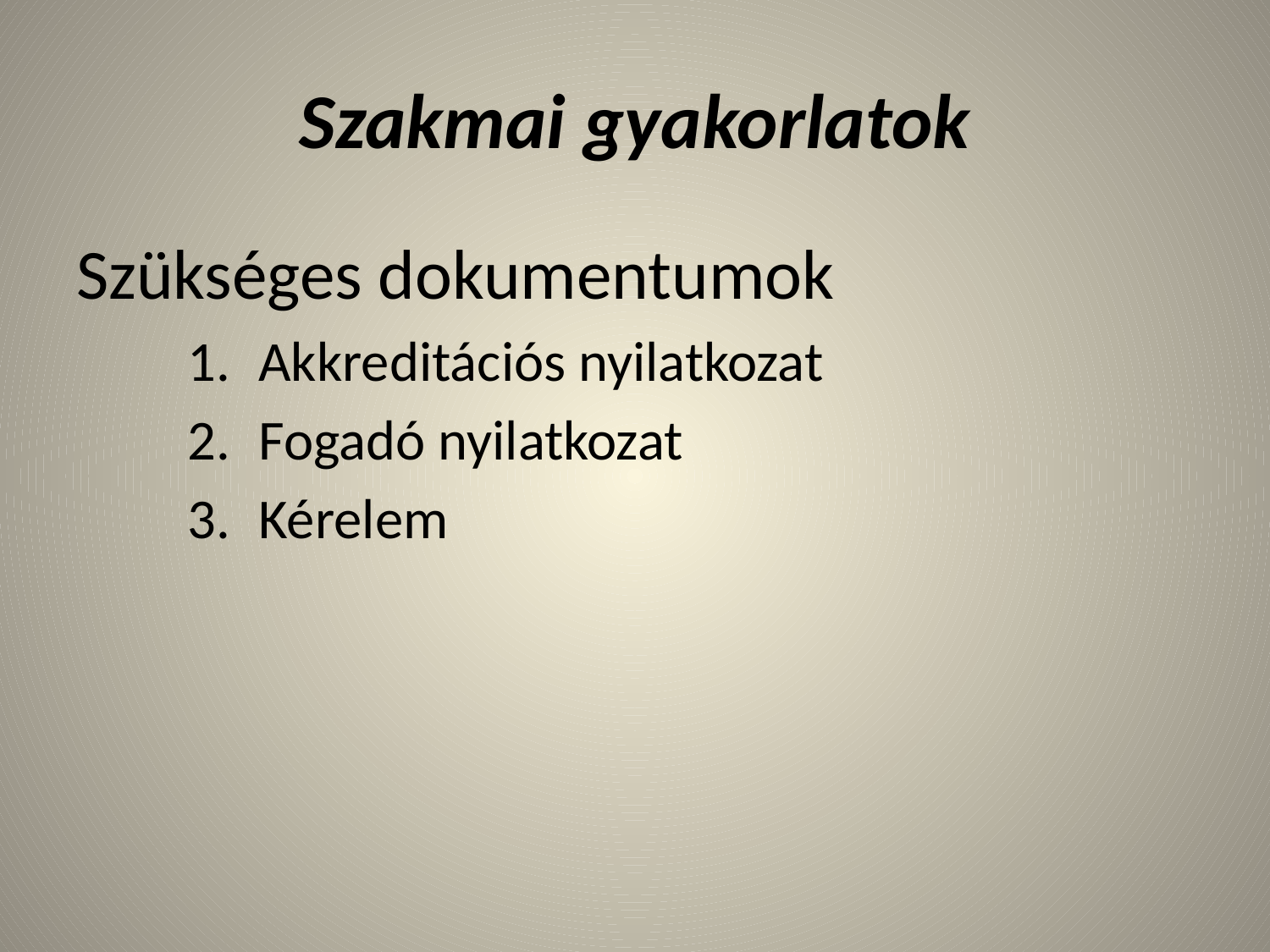

# Szakmai gyakorlatok
Szükséges dokumentumok
Akkreditációs nyilatkozat
Fogadó nyilatkozat
Kérelem